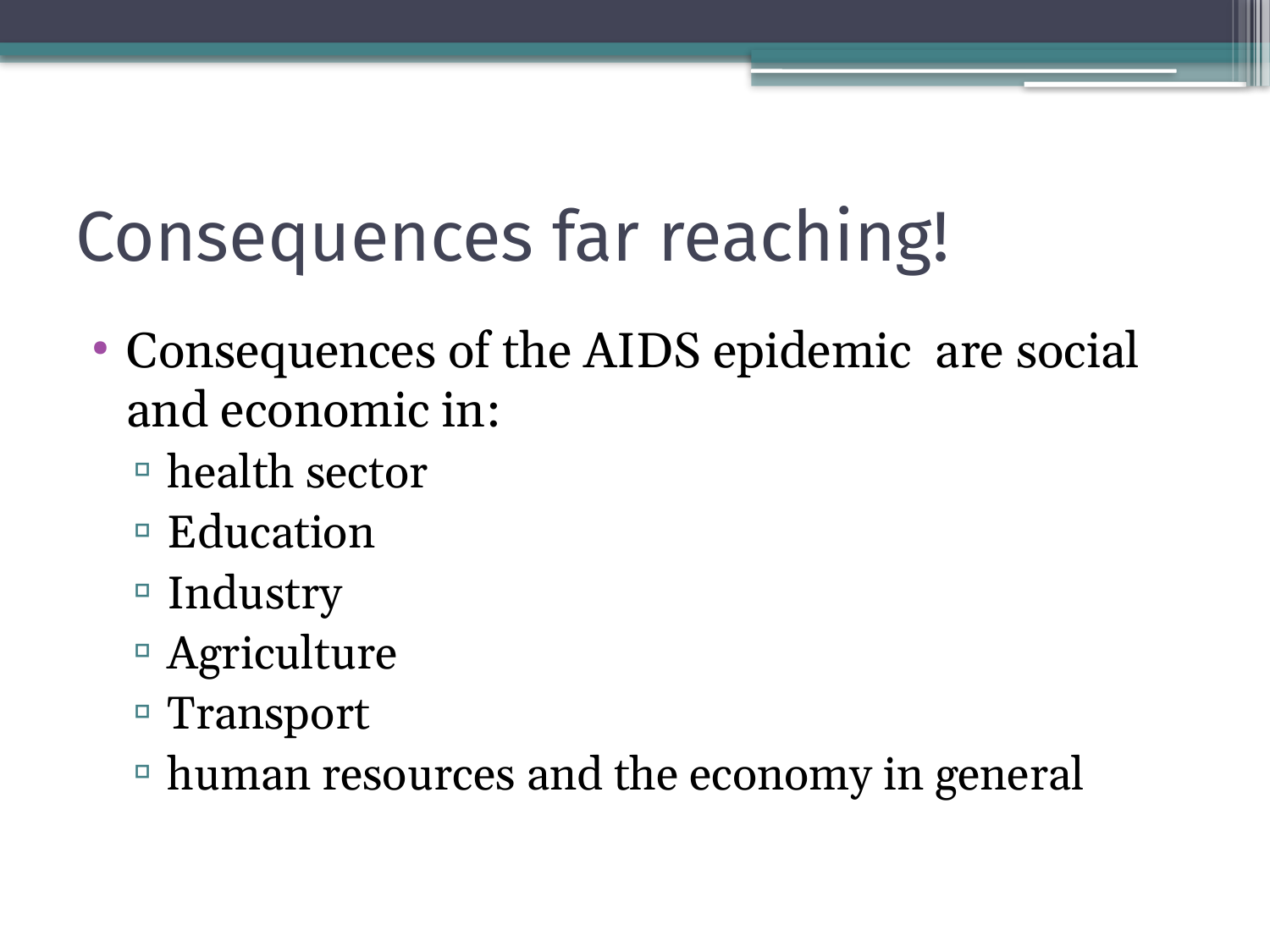

# Consequences far reaching!
Consequences of the AIDS epidemic  are social and economic in:
health sector
Education
Industry
Agriculture
Transport
human resources and the economy in general